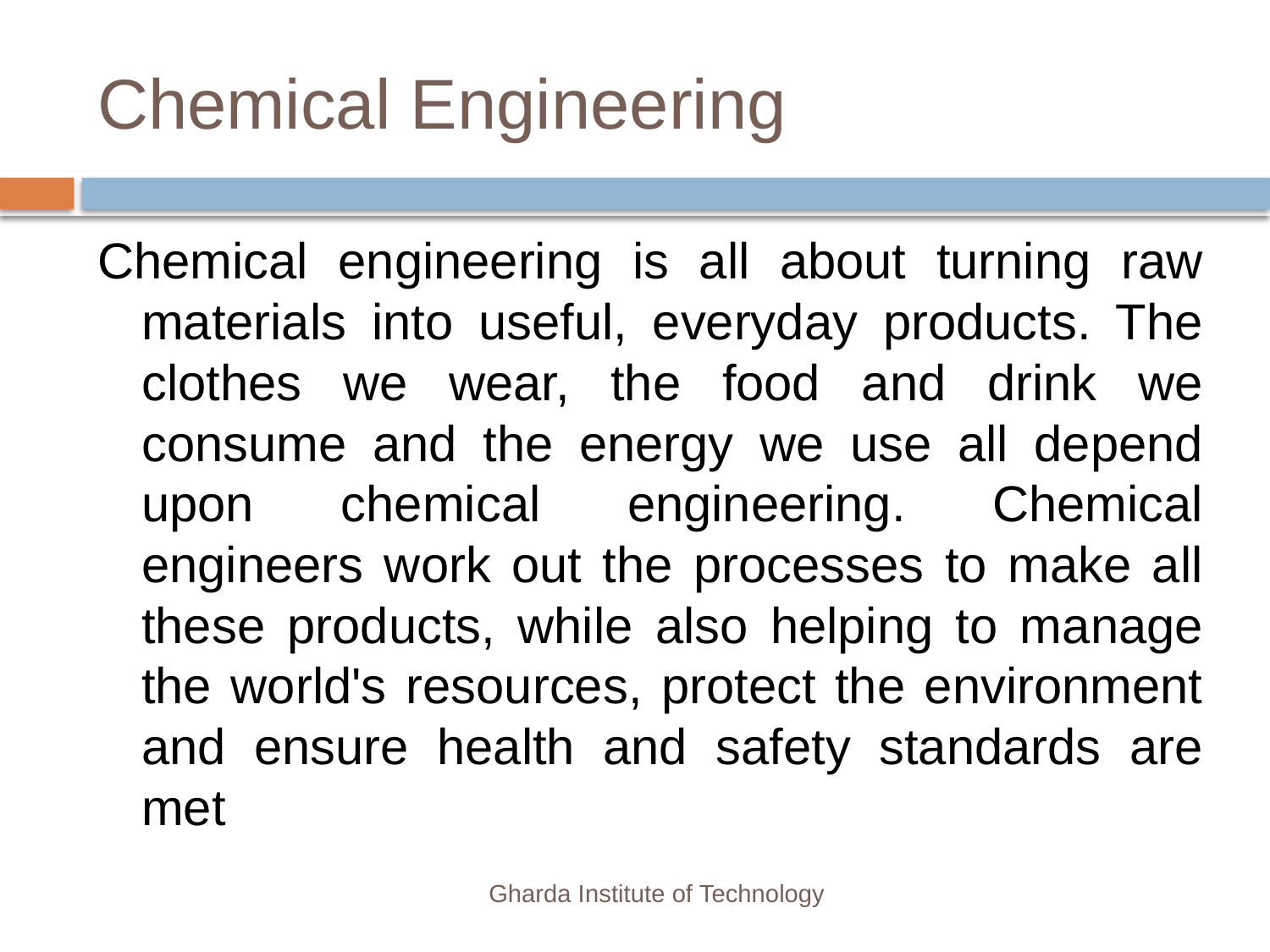

# Chemical Engineering
Chemical engineering is all about turning raw materials into useful, everyday products. The clothes we wear, the food and drink we consume and the energy we use all depend upon chemical engineering. Chemical engineers work out the processes to make all these products, while also helping to manage the world's resources, protect the environment and ensure health and safety standards are met
Gharda Institute of Technology